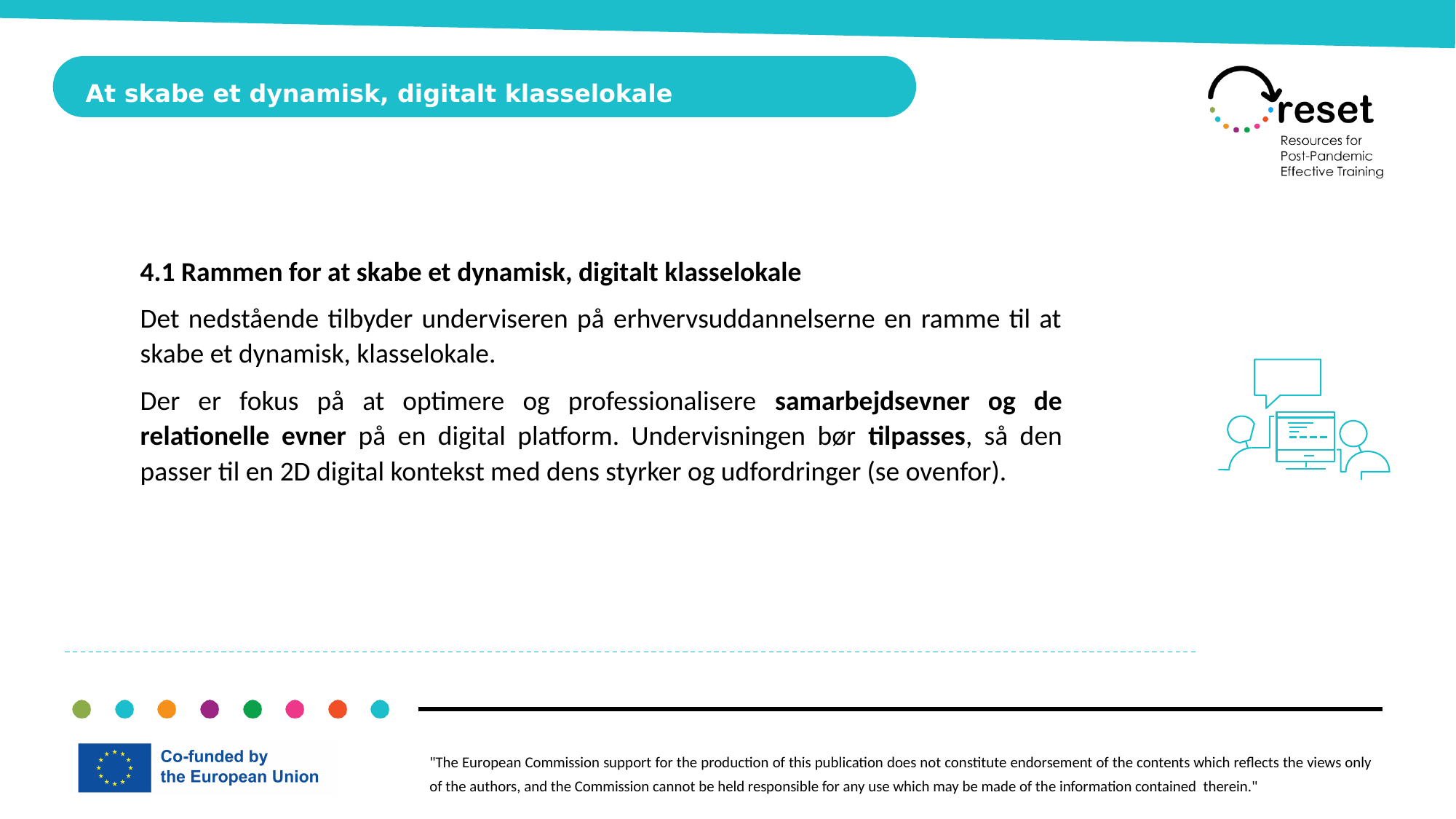

At skabe et dynamisk, digitalt klasselokale

4.1 Rammen for at skabe et dynamisk, digitalt klasselokale
Det nedstående tilbyder underviseren på erhvervsuddannelserne en ramme til at skabe et dynamisk, klasselokale.
Der er fokus på at optimere og professionalisere samarbejdsevner og de relationelle evner på en digital platform. Undervisningen bør tilpasses, så den passer til en 2D digital kontekst med dens styrker og udfordringer (se ovenfor).